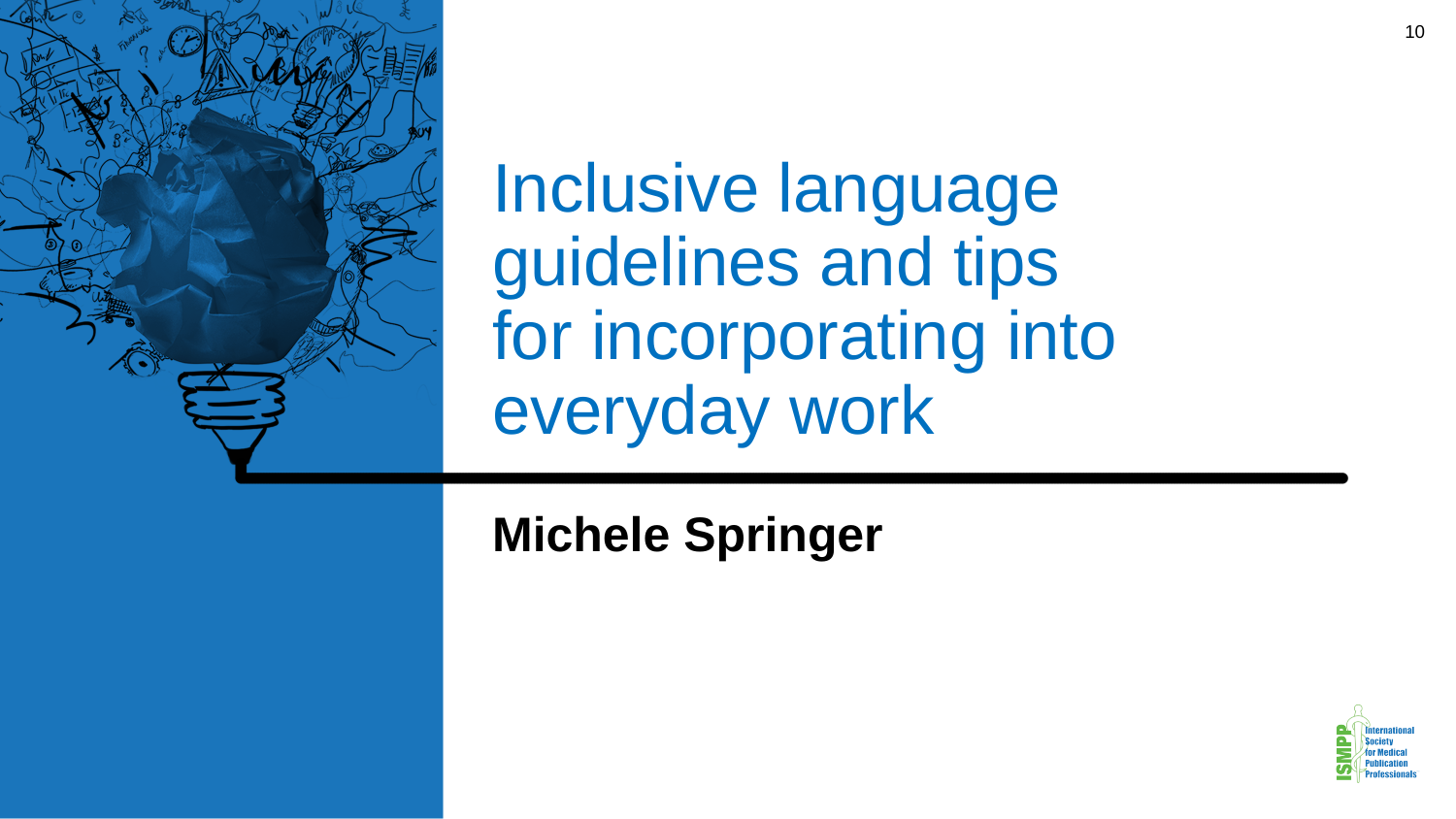

10
# Inclusive language guidelines and tips for incorporating into everyday work
Michele Springer